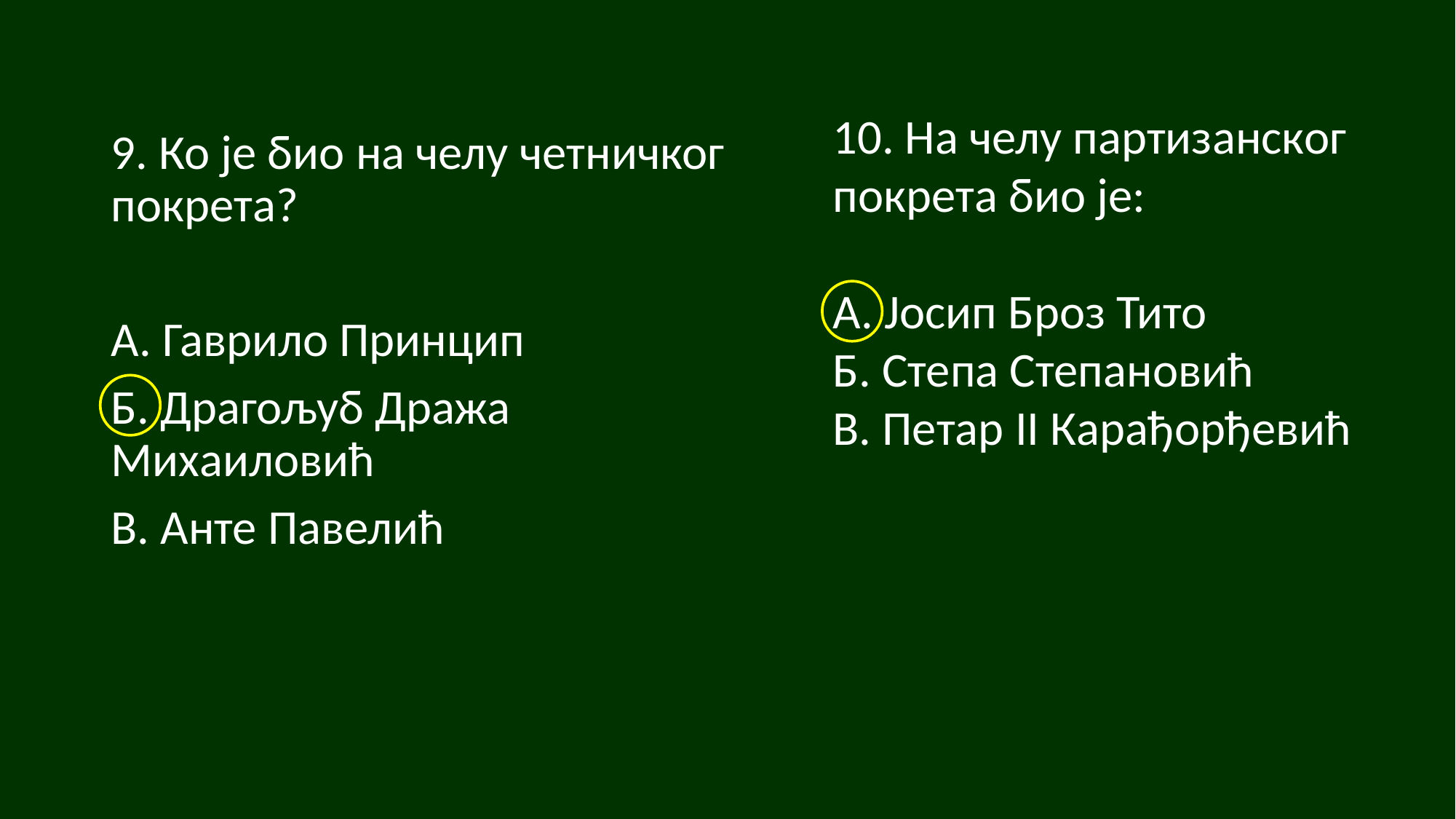

9. Ко је био на челу четничког покрета?

А. Гаврило Принцип
Б. Драгољуб Дража Михаиловић
В. Анте Павелић

10. На челу партизанског покрета био је:

А. Јосип Броз Тито
Б. Степа Степановић
В. Петар II Карађорђевић